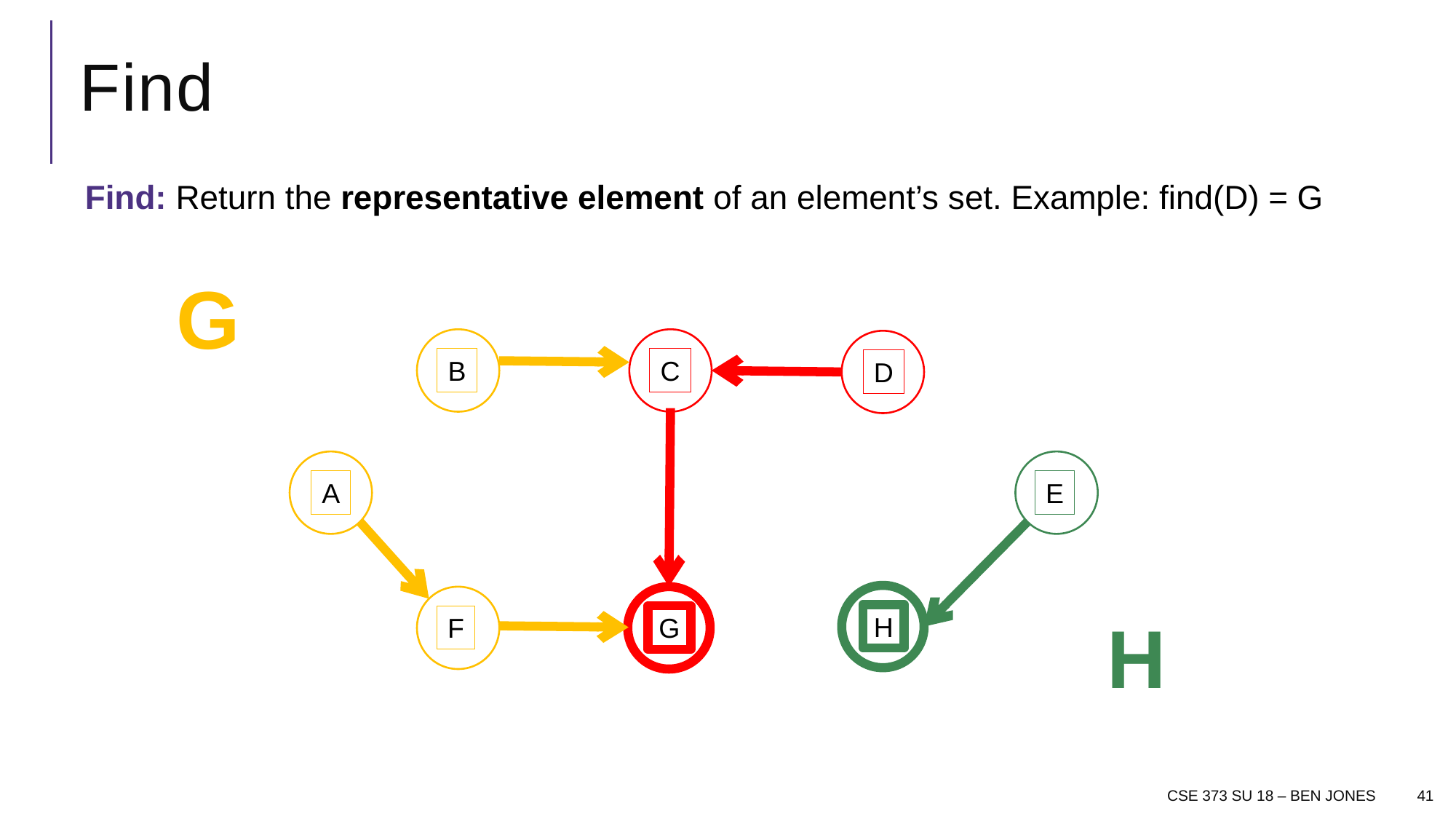

# Find
Find: Return the representative element of an element’s set. Example: find(D) = G

G

C

B

D

A

E

H

F

G
H
CSE 373 Su 18 – Ben jones
41